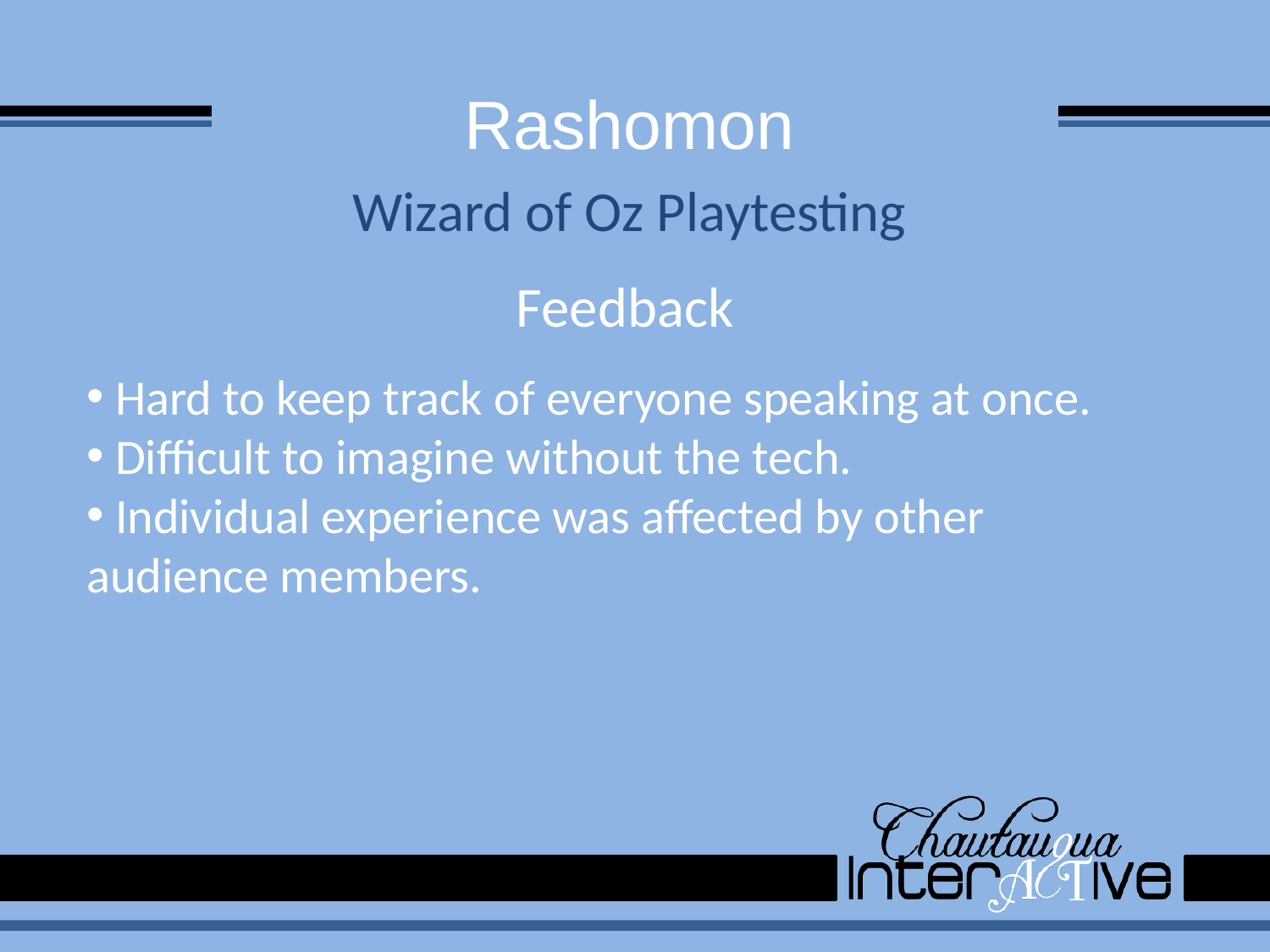

# Rashomon
Wizard of Oz Playtesting
Feedback
 Hard to keep track of everyone speaking at once.
 Difficult to imagine without the tech.
 Individual experience was affected by other audience members.